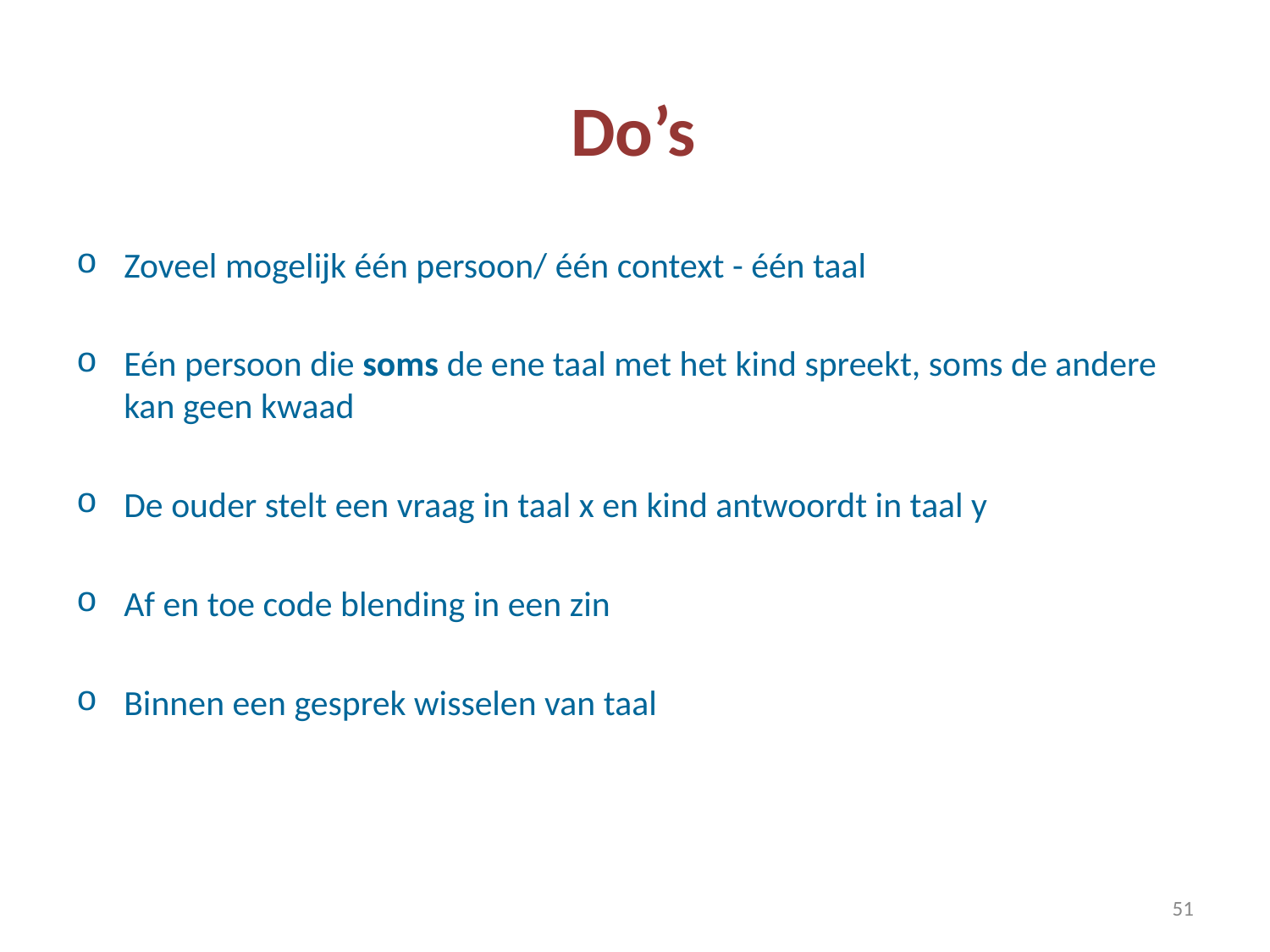

# Do’s
Zoveel mogelijk één persoon/ één context - één taal

Eén persoon die soms de ene taal met het kind spreekt, soms de andere kan geen kwaad

De ouder stelt een vraag in taal x en kind antwoordt in taal y

Af en toe code blending in een zin

Binnen een gesprek wisselen van taal

51